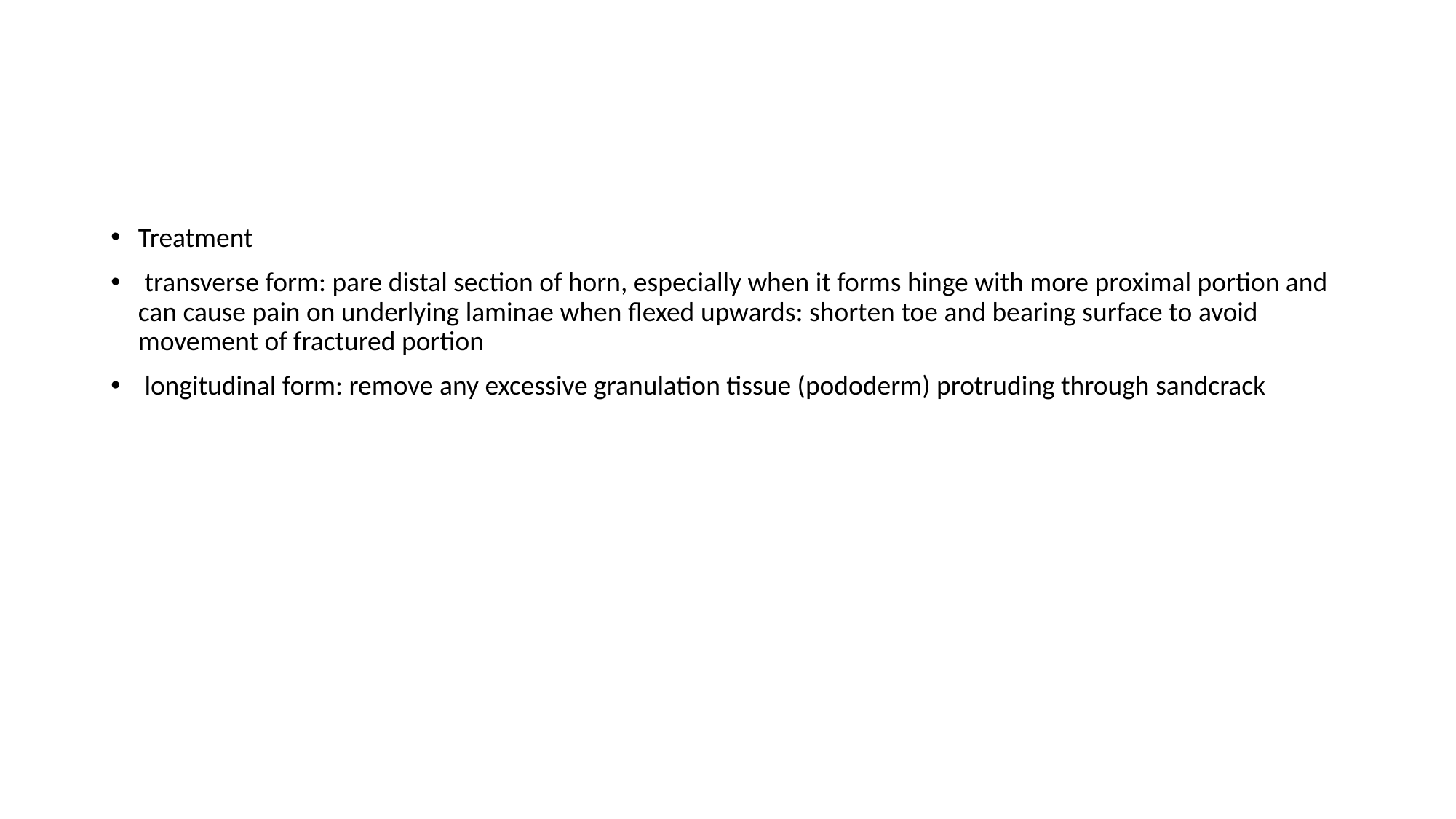

Treatment
 transverse form: pare distal section of horn, especially when it forms hinge with more proximal portion and can cause pain on underlying laminae when flexed upwards: shorten toe and bearing surface to avoid movement of fractured portion
 longitudinal form: remove any excessive granulation tissue (pododerm) protruding through sandcrack